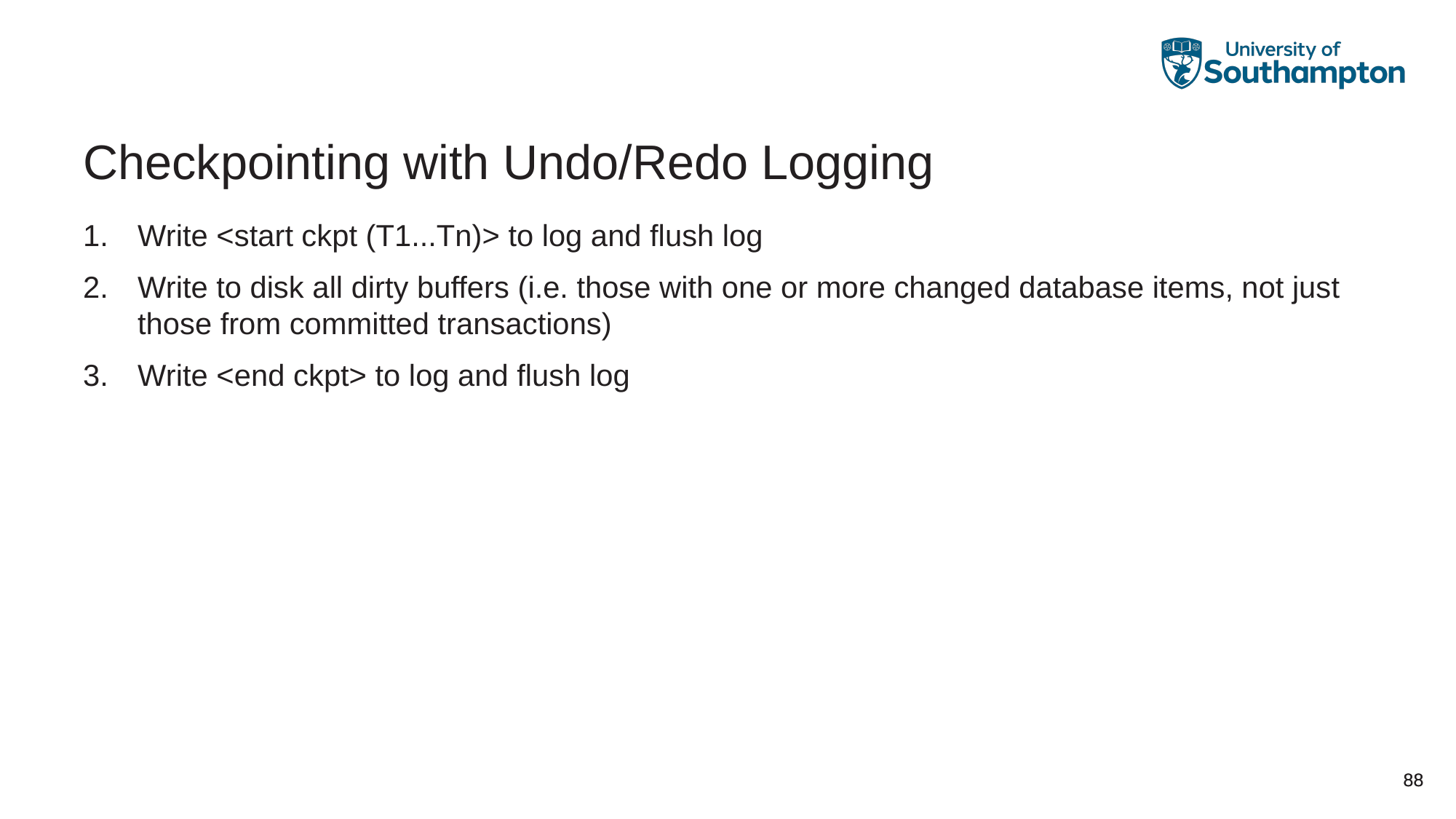

# Checkpointing with Undo/Redo Logging
Write <start ckpt (T1...Tn)> to log and flush log
Write to disk all dirty buffers (i.e. those with one or more changed database items, not just those from committed transactions)
Write <end ckpt> to log and flush log

88